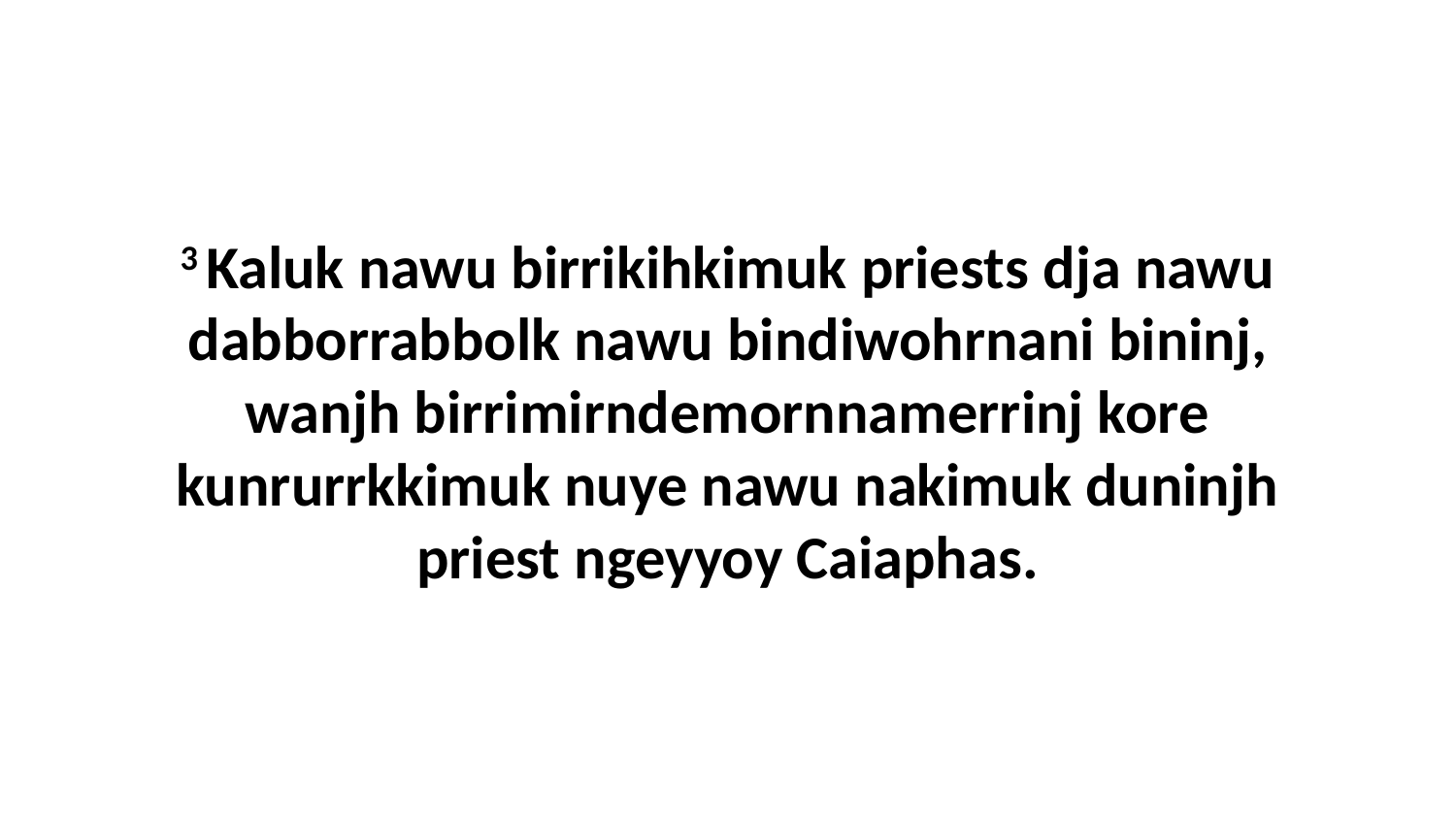

3 Kaluk nawu birrikihkimuk priests dja nawu dabborrabbolk nawu bindiwohrnani bininj, wanjh birrimirndemornnamerrinj kore kunrurrkkimuk nuye nawu nakimuk duninjh priest ngeyyoy Caiaphas.